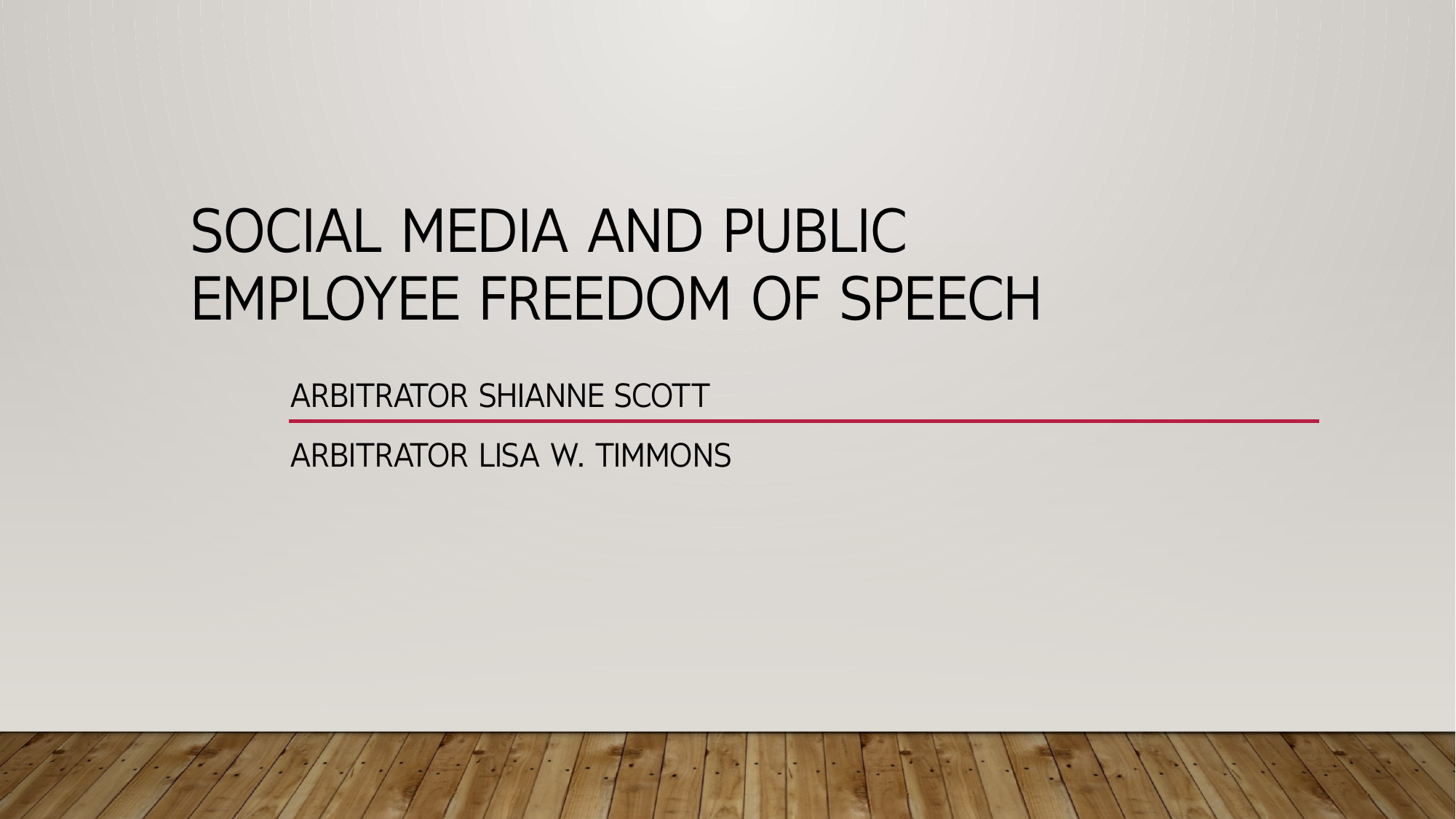

# Social Media and Public Employee Freedom of Speech
Arbitrator Shianne Scott
Arbitrator Lisa W. Timmons